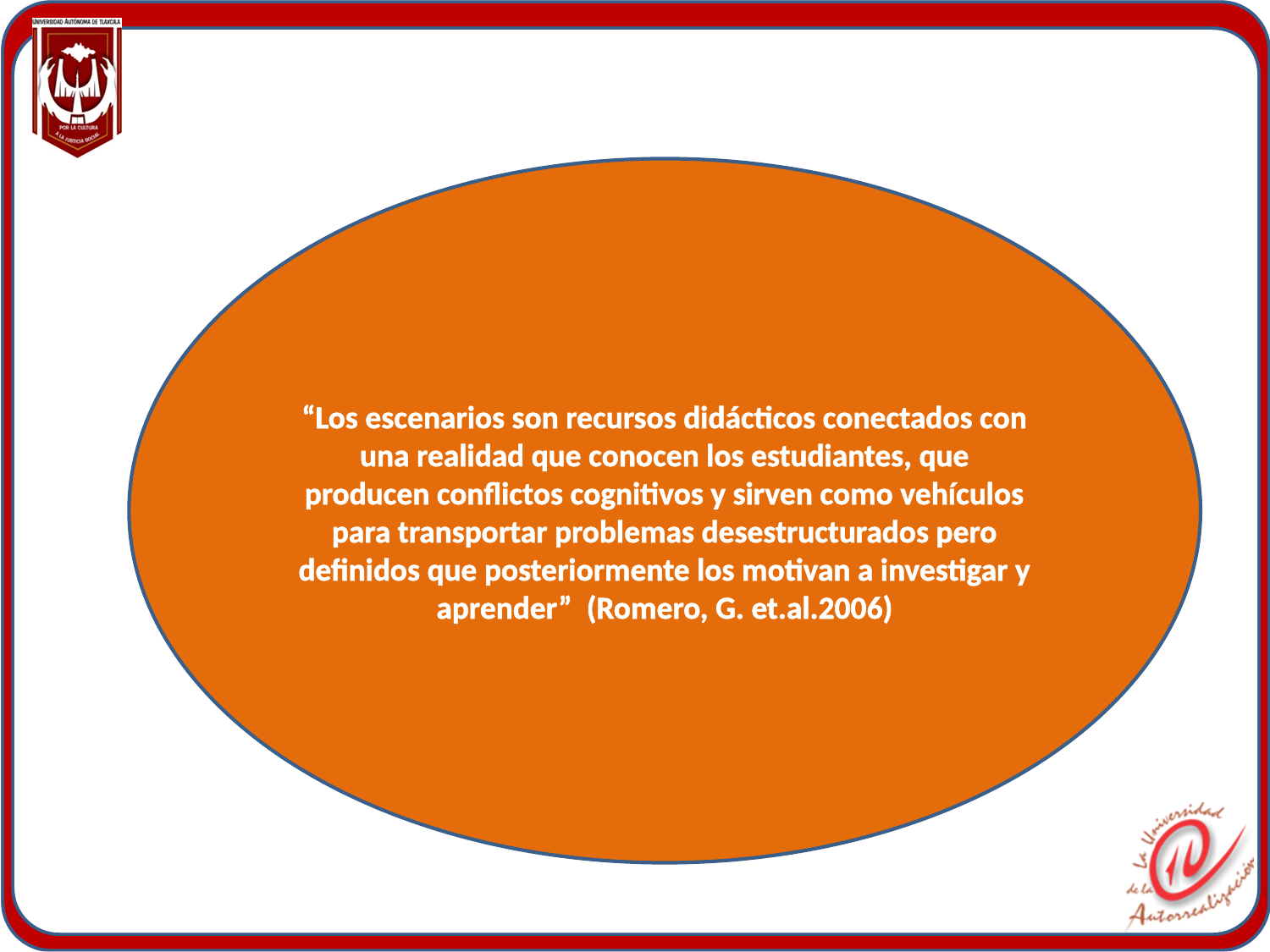

#
“Los escenarios son recursos didácticos conectados con una realidad que conocen los estudiantes, que producen conflictos cognitivos y sirven como vehículos para transportar problemas desestructurados pero definidos que posteriormente los motivan a investigar y aprender”  (Romero, G. et.al.2006)